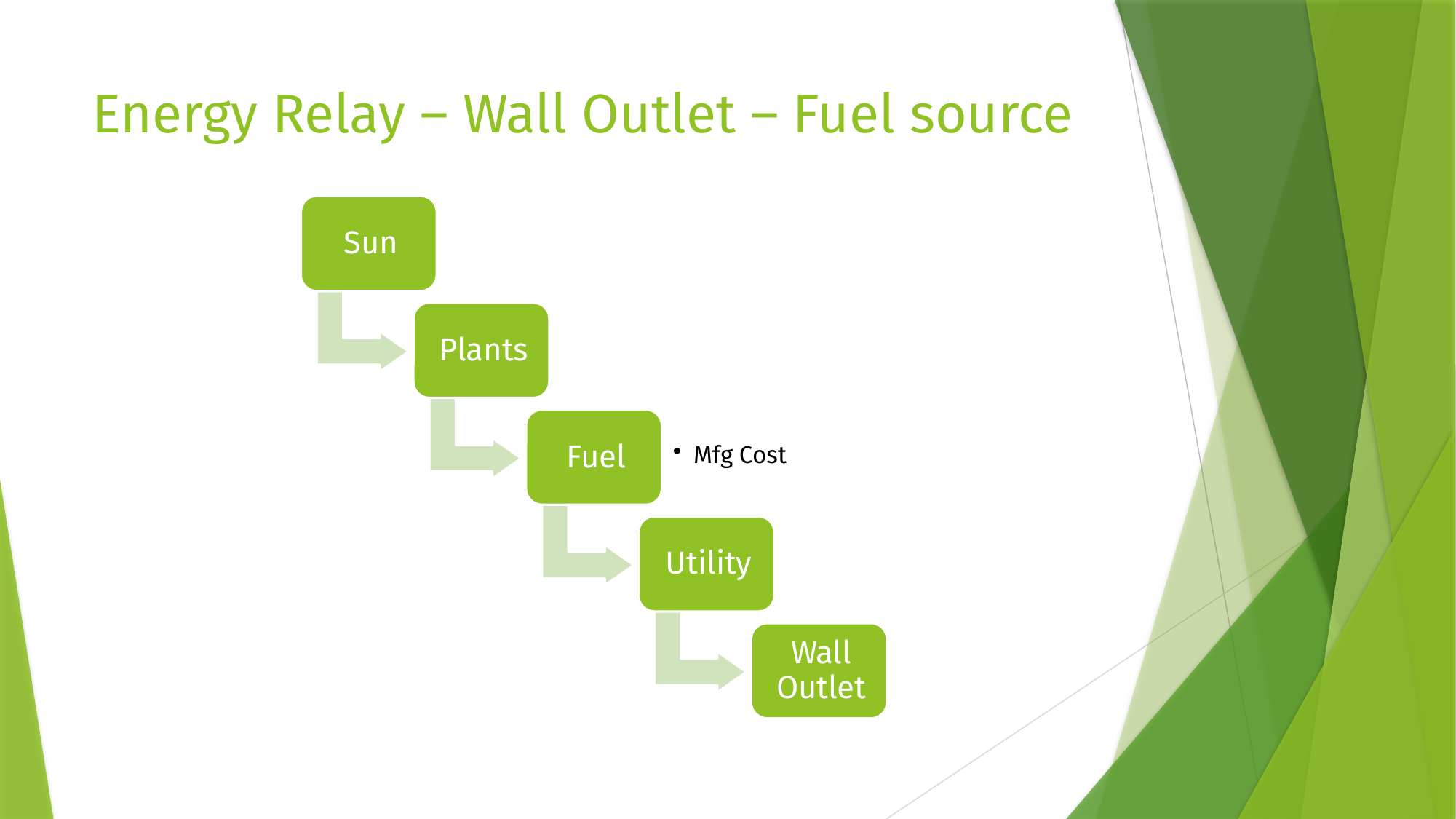

# Energy Relay – Wall Outlet – Fuel source
Sun
Plants
Fuel
Mfg Cost
Utility
Wall Outlet